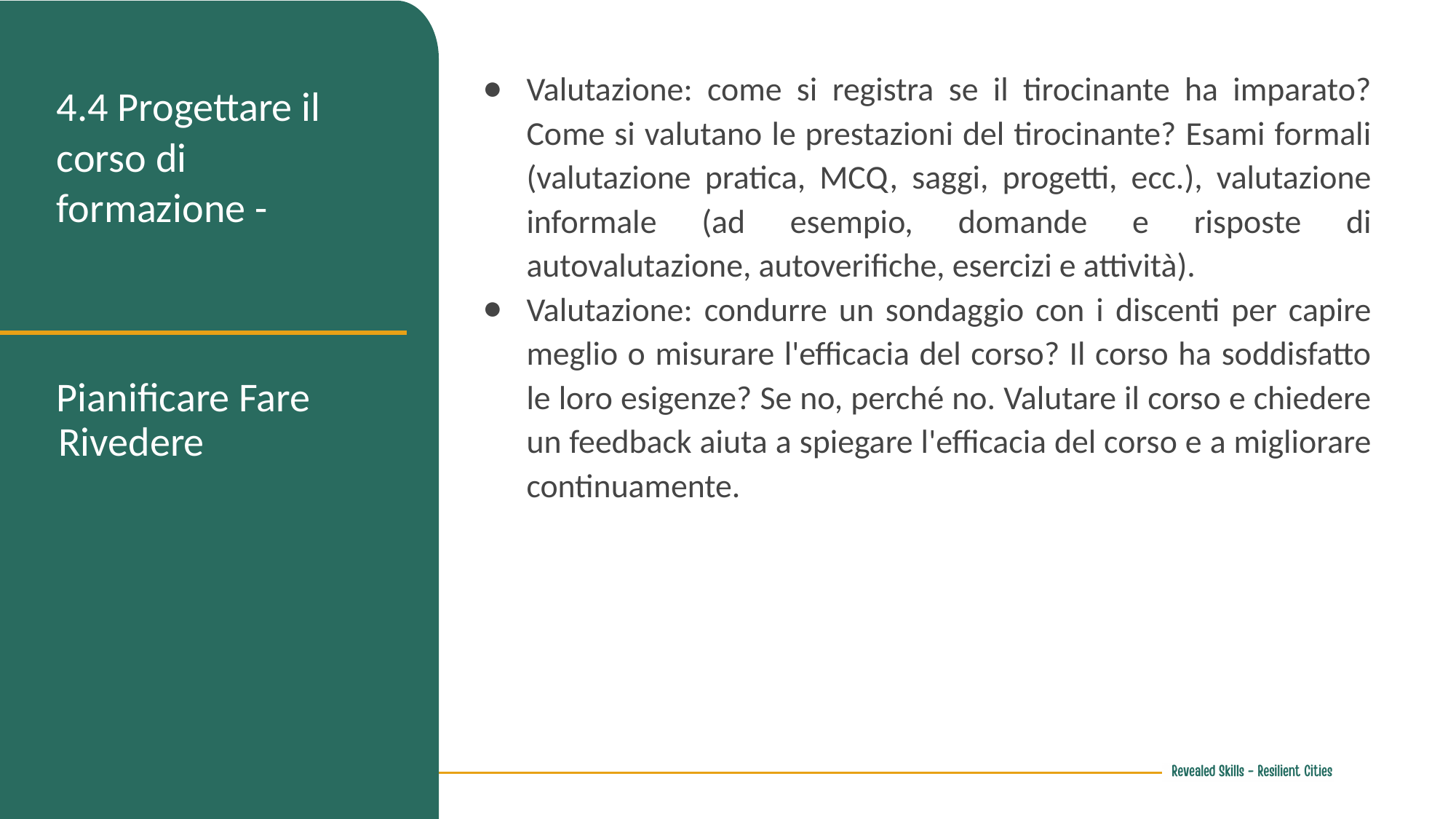

Valutazione: come si registra se il tirocinante ha imparato? Come si valutano le prestazioni del tirocinante? Esami formali (valutazione pratica, MCQ, saggi, progetti, ecc.), valutazione informale (ad esempio, domande e risposte di autovalutazione, autoverifiche, esercizi e attività).
Valutazione: condurre un sondaggio con i discenti per capire meglio o misurare l'efficacia del corso? Il corso ha soddisfatto le loro esigenze? Se no, perché no. Valutare il corso e chiedere un feedback aiuta a spiegare l'efficacia del corso e a migliorare continuamente.

4.4 Progettare il corso di formazione -
Pianificare Fare Rivedere